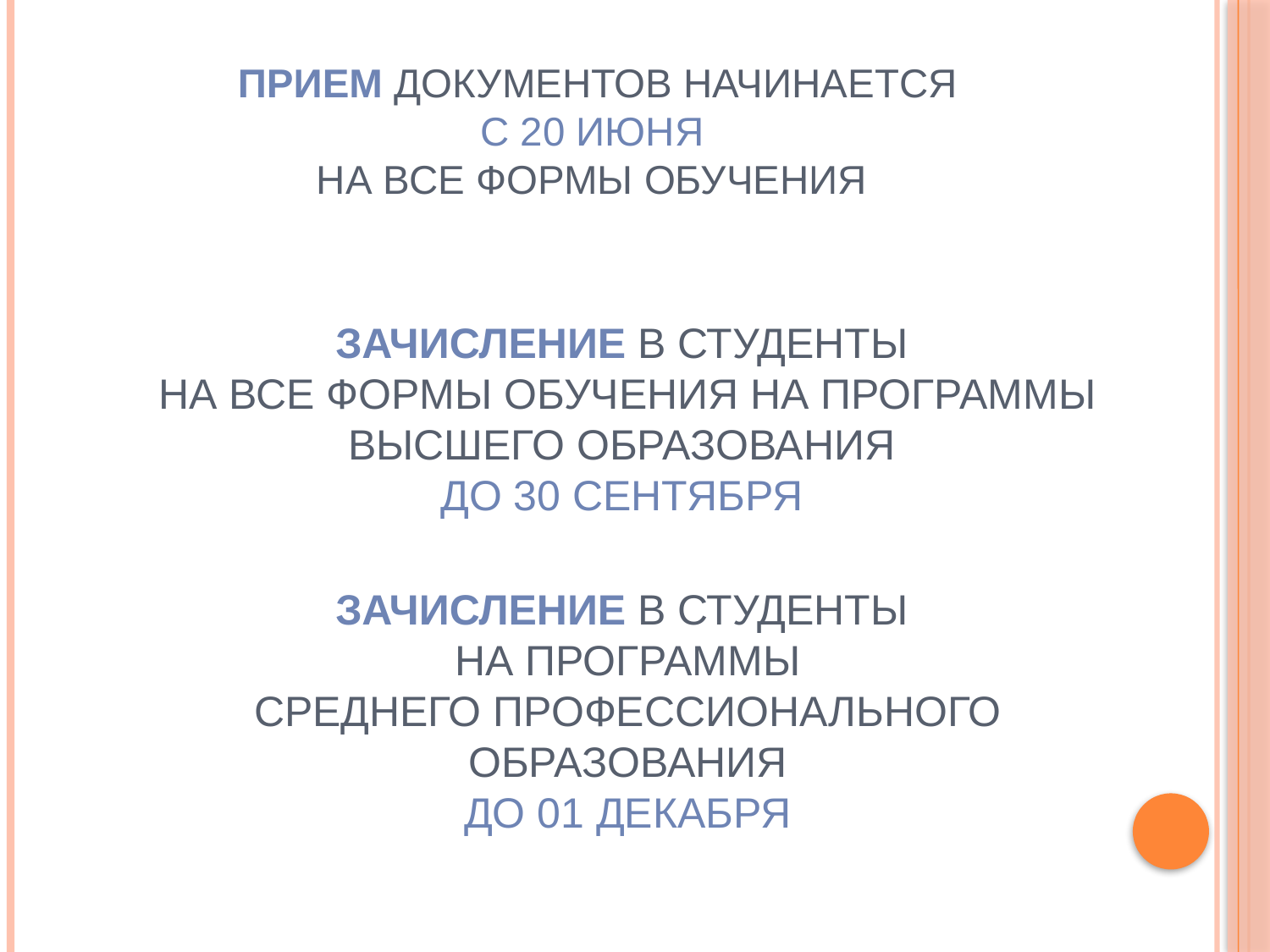

# Прием документов начинается с 20 июня на все формы обучения
Зачисление в студенты
 на все формы обучения на программы
высшего образования
до 30 сентября
Зачисление в студенты
на программы
среднего профессионального образования
до 01 декабря